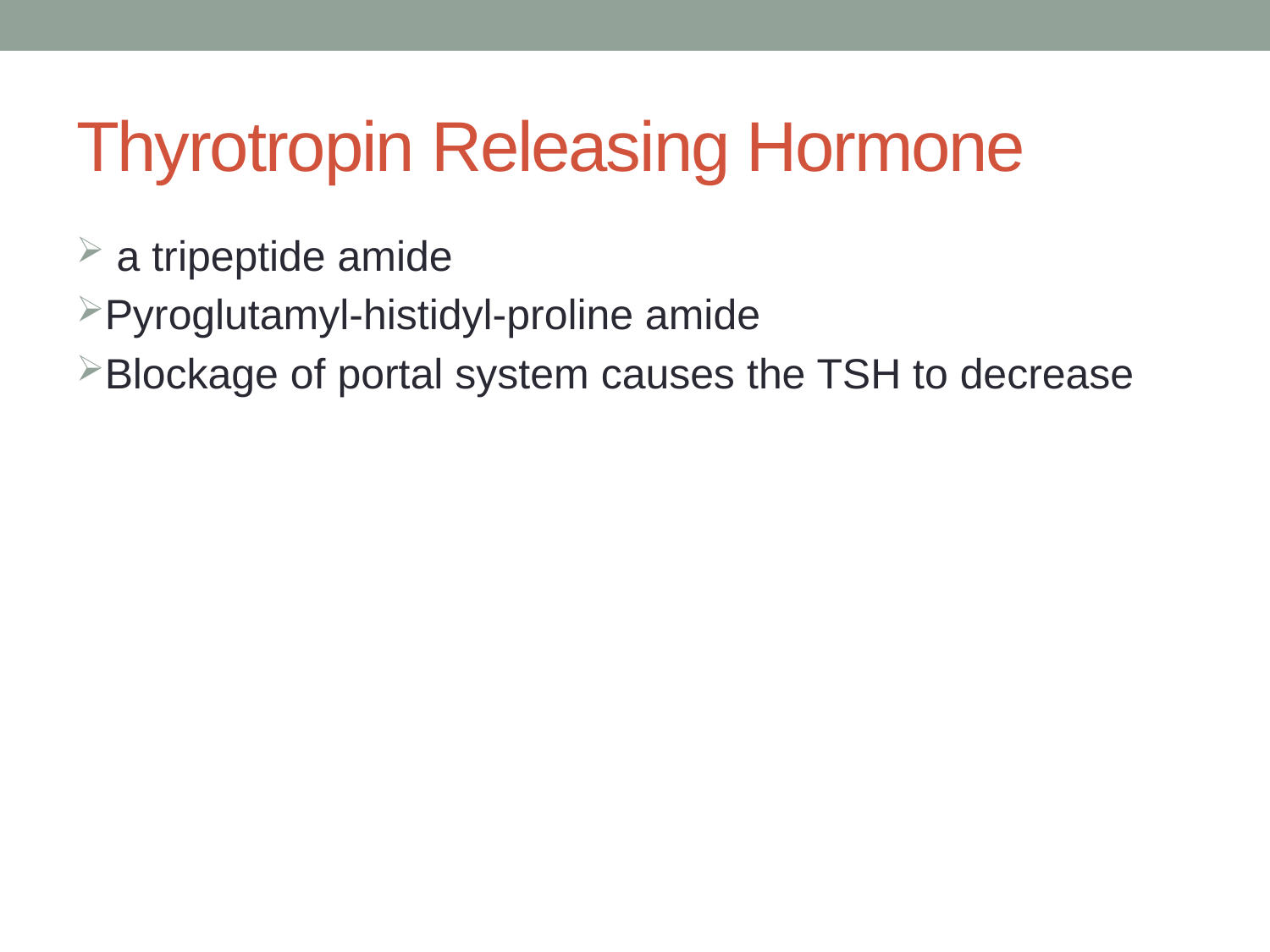

# Thyrotropin Releasing Hormone
 a tripeptide amide
Pyroglutamyl-histidyl-proline amide
Blockage of portal system causes the TSH to decrease